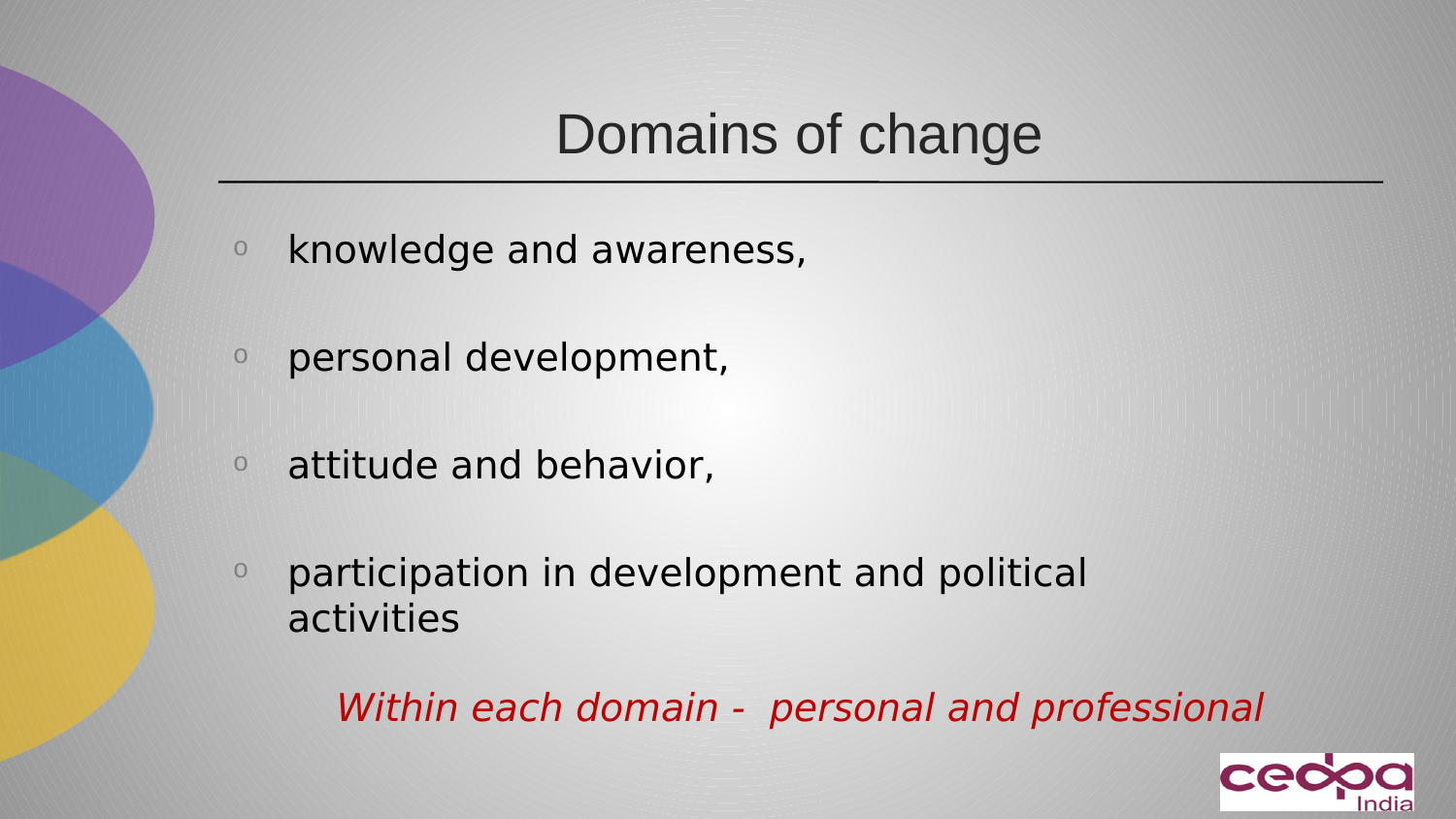

# Domains of change
knowledge and awareness,

personal development,

attitude and behavior,

participation in development and political activities

Within each domain -  personal and professional